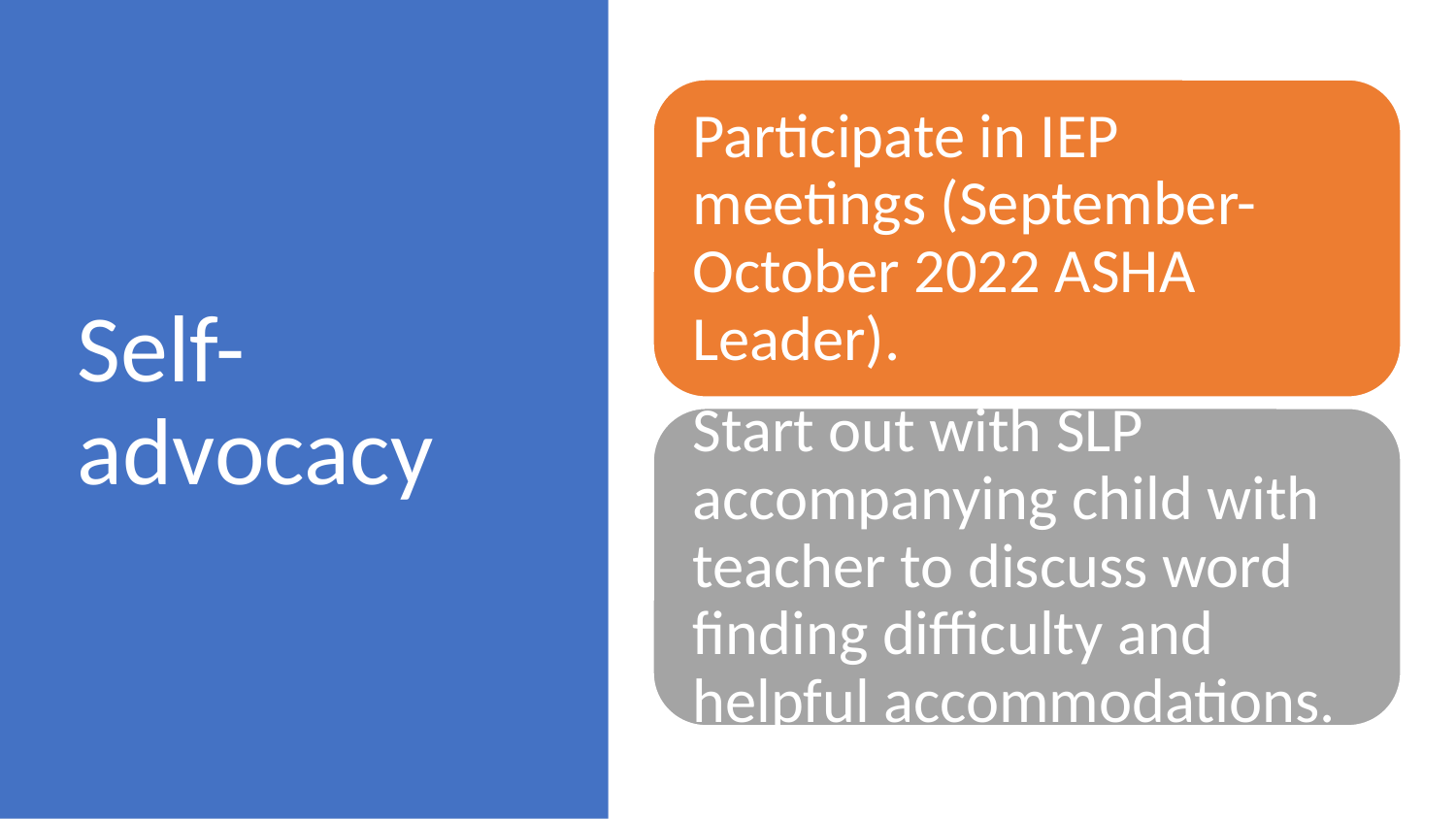

# Self-
advocacy

Participate in IEP meetings (September-October 2022 ASHA Leader).

Start out with SLP accompanying child with teacher to discuss word finding difficulty and helpful accommodations.